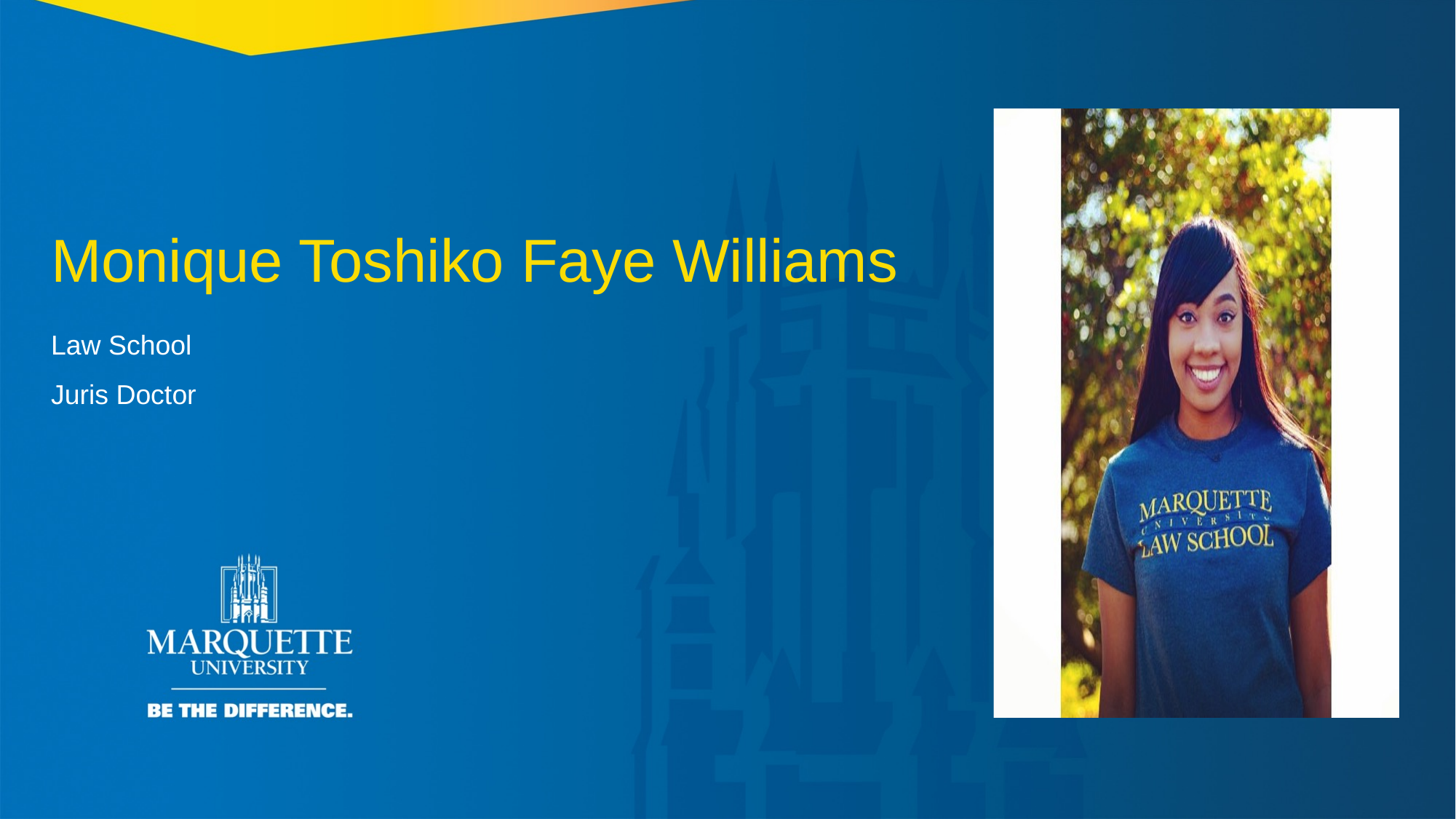

Monique Toshiko Faye Williams
Law School
Juris Doctor